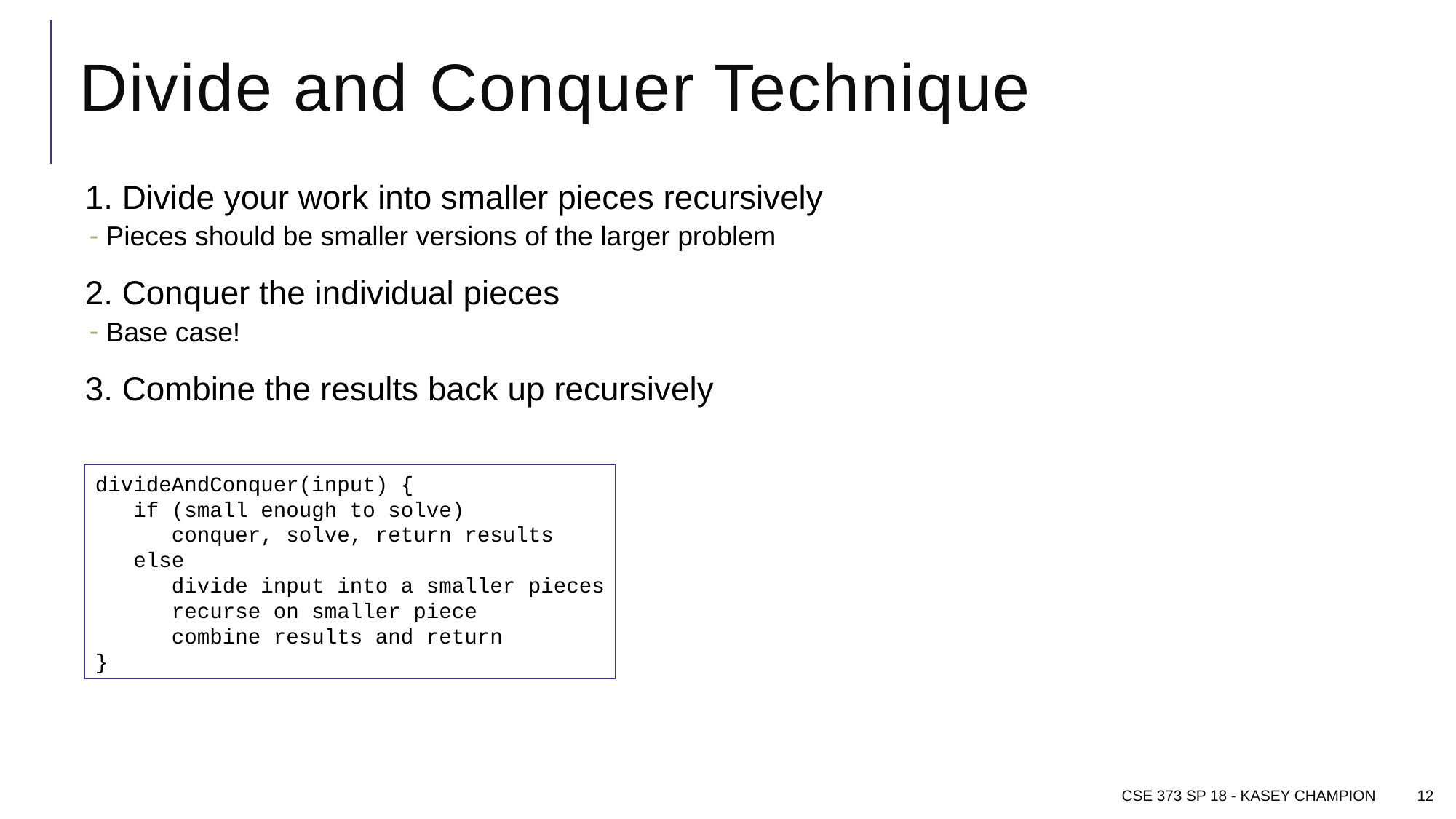

# Divide and Conquer Technique
1. Divide your work into smaller pieces recursively
Pieces should be smaller versions of the larger problem
2. Conquer the individual pieces
Base case!
3. Combine the results back up recursively
divideAndConquer(input) {
   if (small enough to solve)
      conquer, solve, return results
   else
      divide input into a smaller pieces
      recurse on smaller piece
      combine results and return
}
CSE 373 SP 18 - Kasey Champion
12